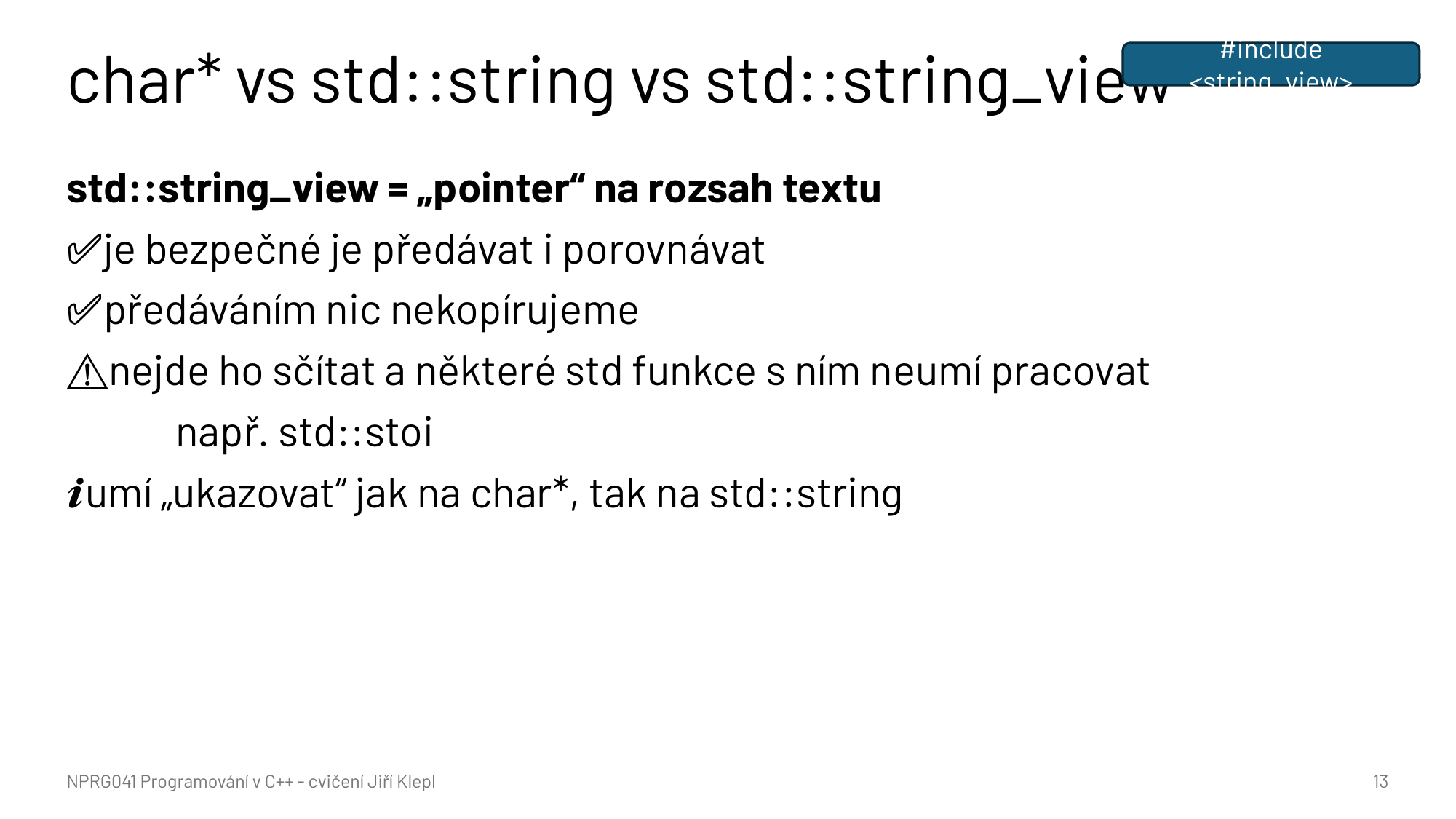

# char* vs std::string vs std::string_view
#include <string_view>
std::string_view = „pointer“ na rozsah textu
✅je bezpečné je předávat i porovnávat
✅předáváním nic nekopírujeme
⚠️nejde ho sčítat a některé std funkce s ním neumí pracovat
	např. std::stoi
ℹ️umí „ukazovat“ jak na char*, tak na std::string
NPRG041 Programování v C++ - cvičení Jiří Klepl
13